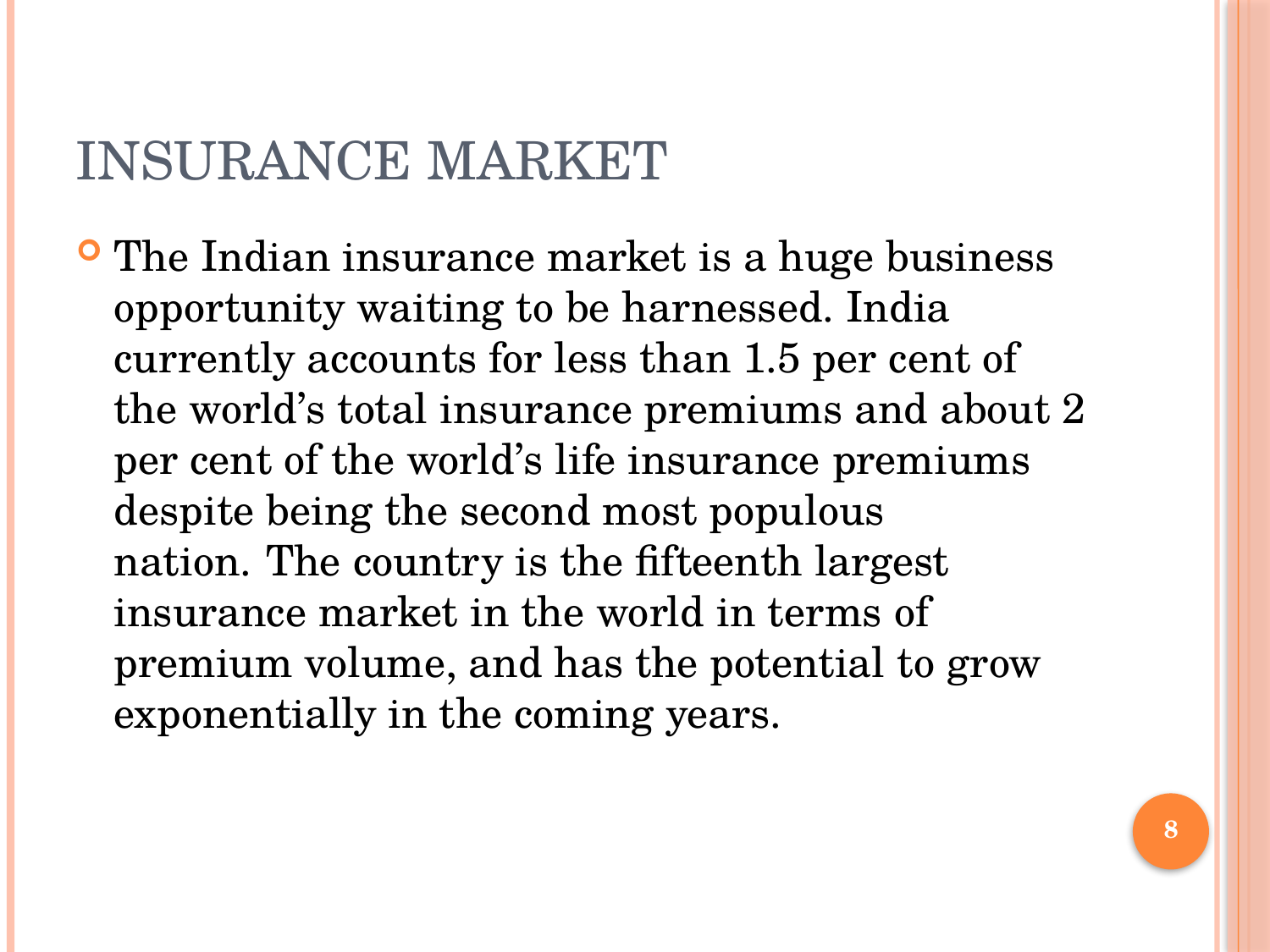

# INSURANCE MARKET
The Indian insurance market is a huge business opportunity waiting to be harnessed. India currently accounts for less than 1.5 per cent of the world’s total insurance premiums and about 2 per cent of the world’s life insurance premiums despite being the second most populous nation. The country is the fifteenth largest insurance market in the world in terms of premium volume, and has the potential to grow exponentially in the coming years.

8